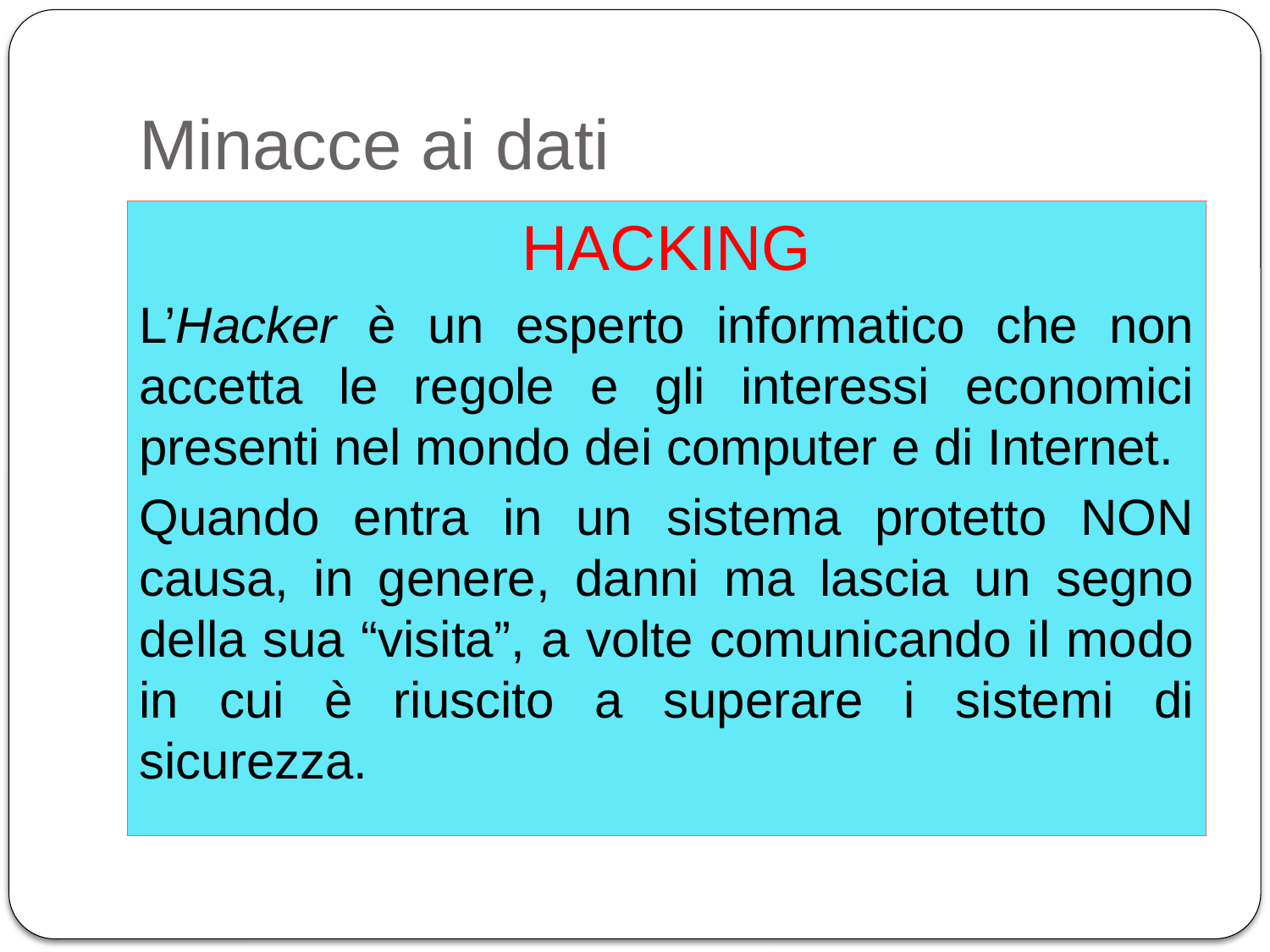

# Minacce ai dati
HACKING
L’Hacker è un esperto informatico che non accetta le regole e gli interessi economici presenti nel mondo dei computer e di Internet.
Quando entra in un sistema protetto NON causa, in genere, danni ma lascia un segno della sua “visita”, a volte comunicando il modo in cui è riuscito a superare i sistemi di sicurezza.